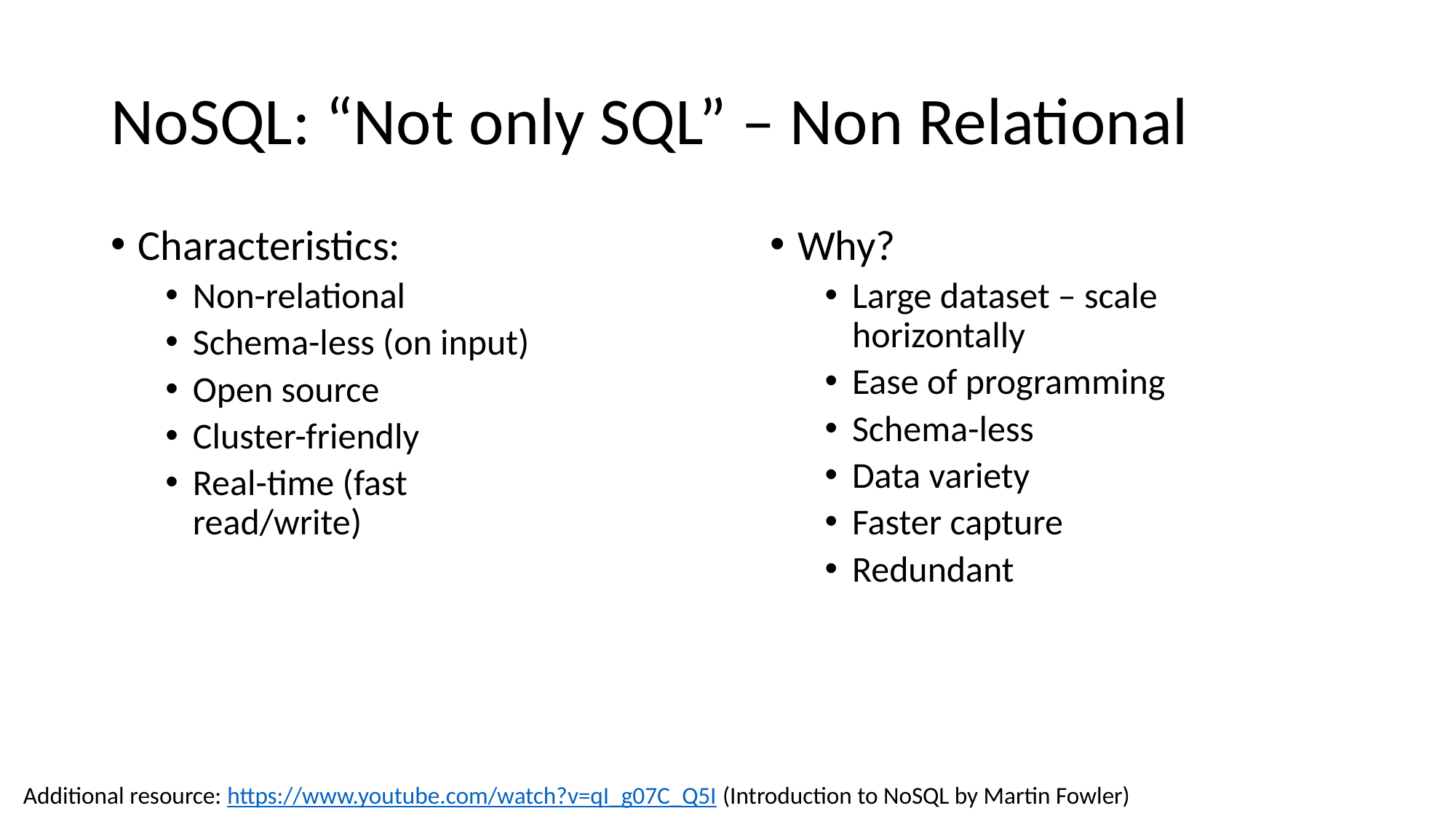

# NoSQL: “Not only SQL” – Non Relational
Characteristics:
Non-relational
Schema-less (on input)
Open source
Cluster-friendly
Real-time (fast read/write)
Why?
Large dataset – scale horizontally
Ease of programming
Schema-less
Data variety
Faster capture
Redundant
Additional resource: https://www.youtube.com/watch?v=qI_g07C_Q5I (Introduction to NoSQL by Martin Fowler)